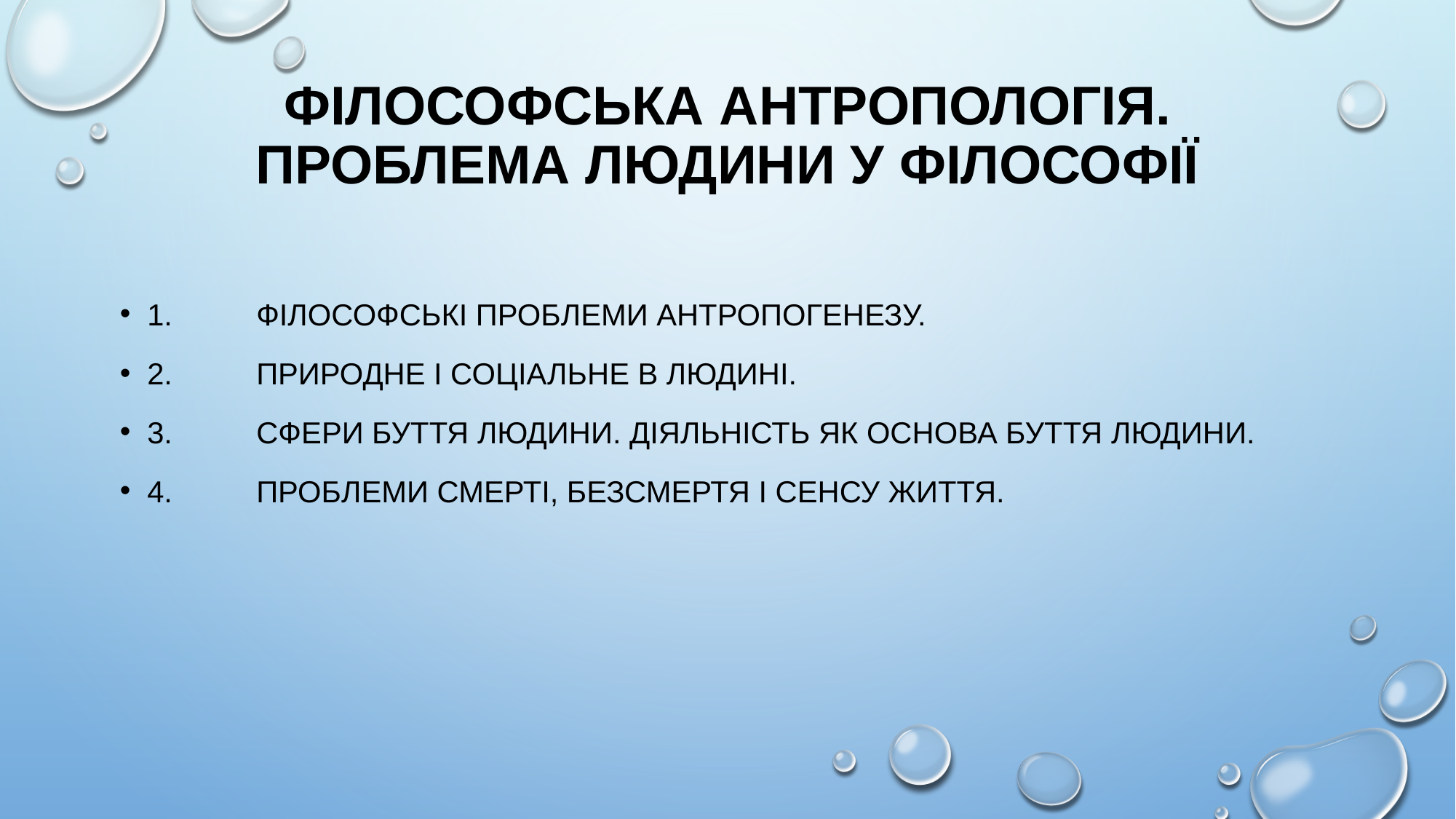

# Філософська антропологія. Проблема людини у філософії
1.	Філософські проблеми антропогенезу.
2.	Природне і соціальне в людині.
3.	Сфери буття людини. Діяльність як основа буття людини.
4.	Проблеми смерті, безсмертя і сенсу життя.